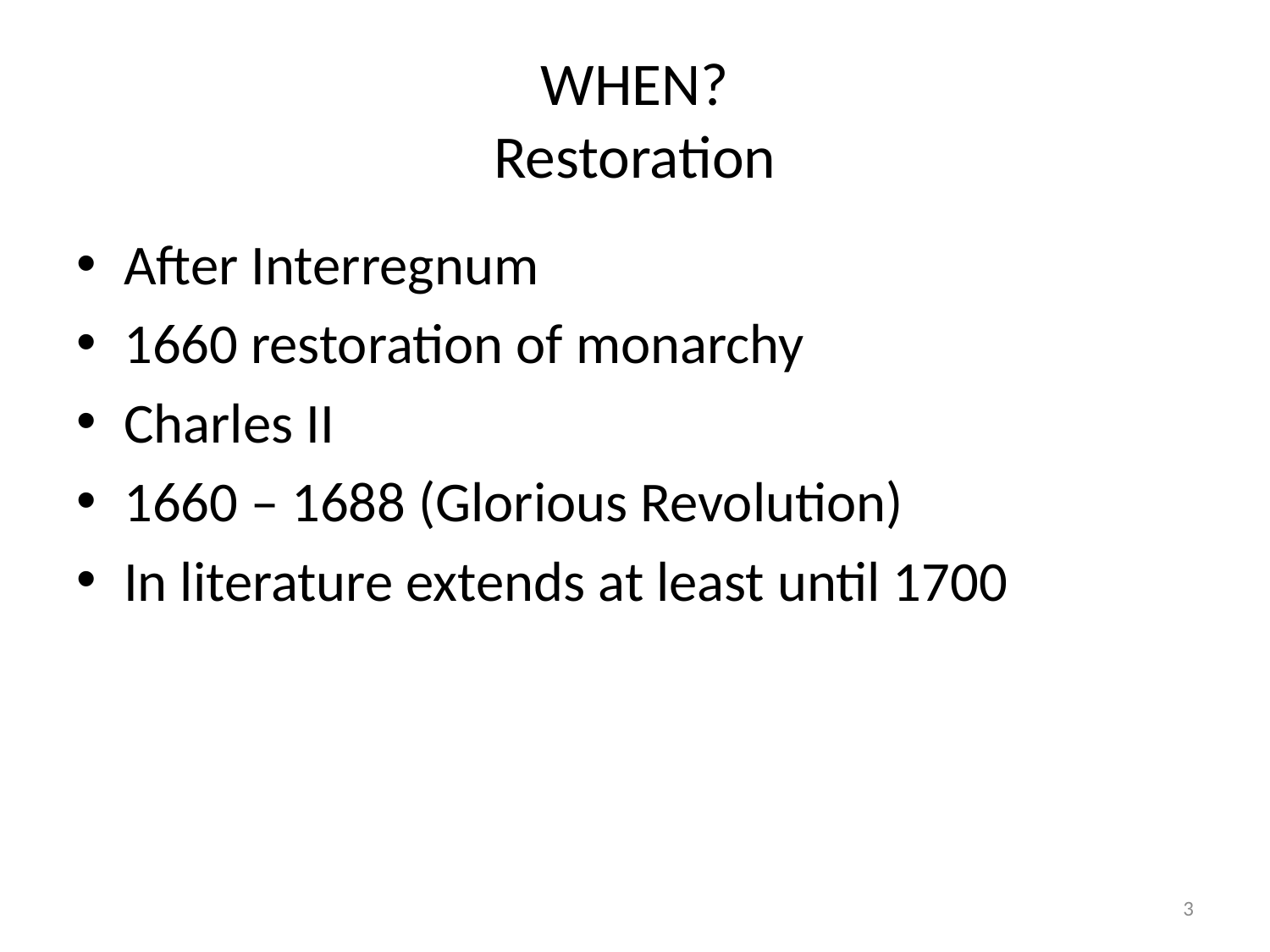

# WHEN? Restoration
After Interregnum
1660 restoration of monarchy
Charles II
1660 – 1688 (Glorious Revolution)
In literature extends at least until 1700
3